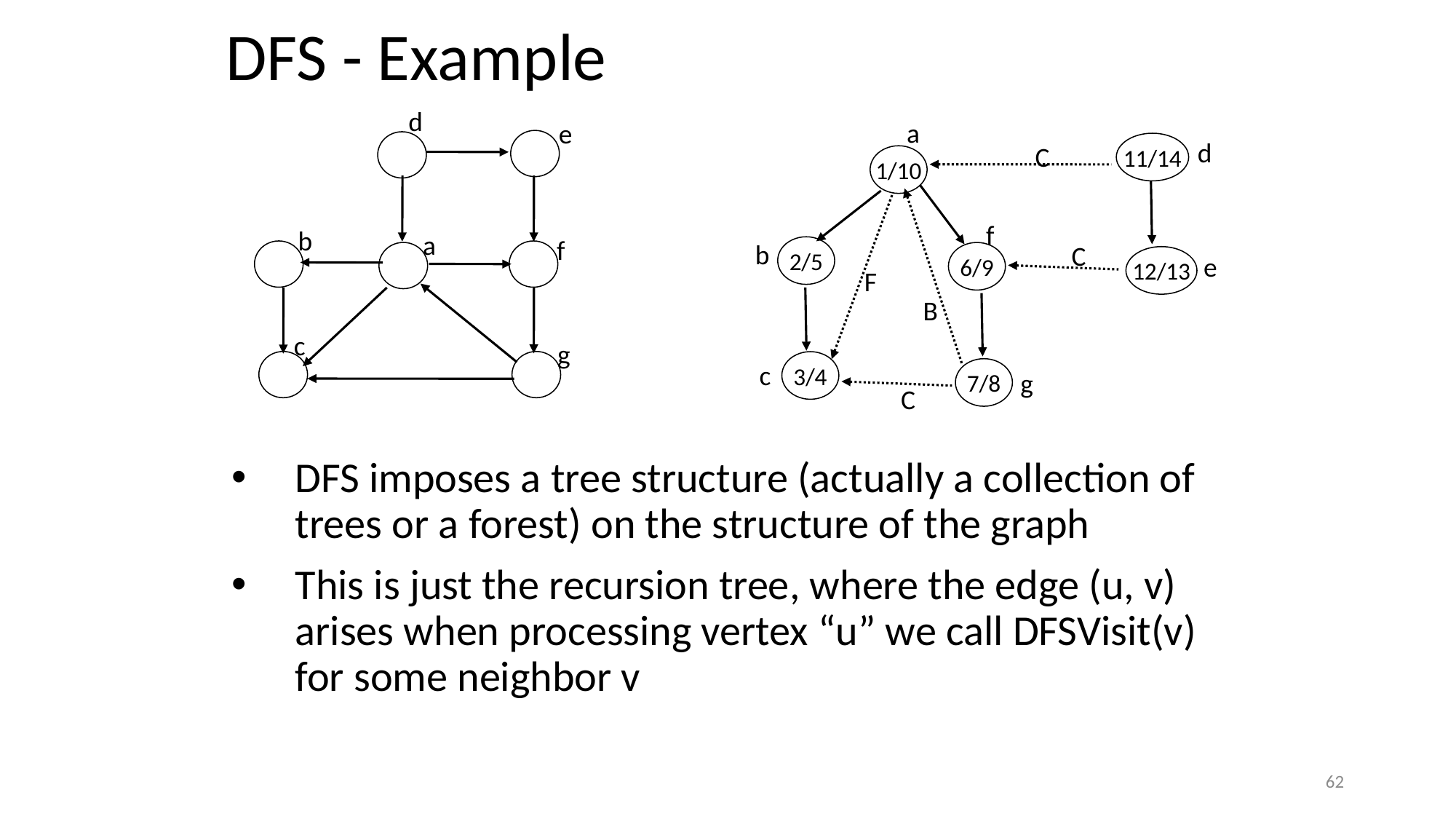

# DFS - Example
d
a
e
d

11/14
C
1/10

f
b
a
f
b
C
2/5

6/9
e
12/13
F

B

c
g

3/4
c
7/8
g
C

DFS imposes a tree structure (actually a collection of trees or a forest) on the structure of the graph
This is just the recursion tree, where the edge (u, v) arises when processing vertex “u” we call DFSVisit(v) for some neighbor v
62